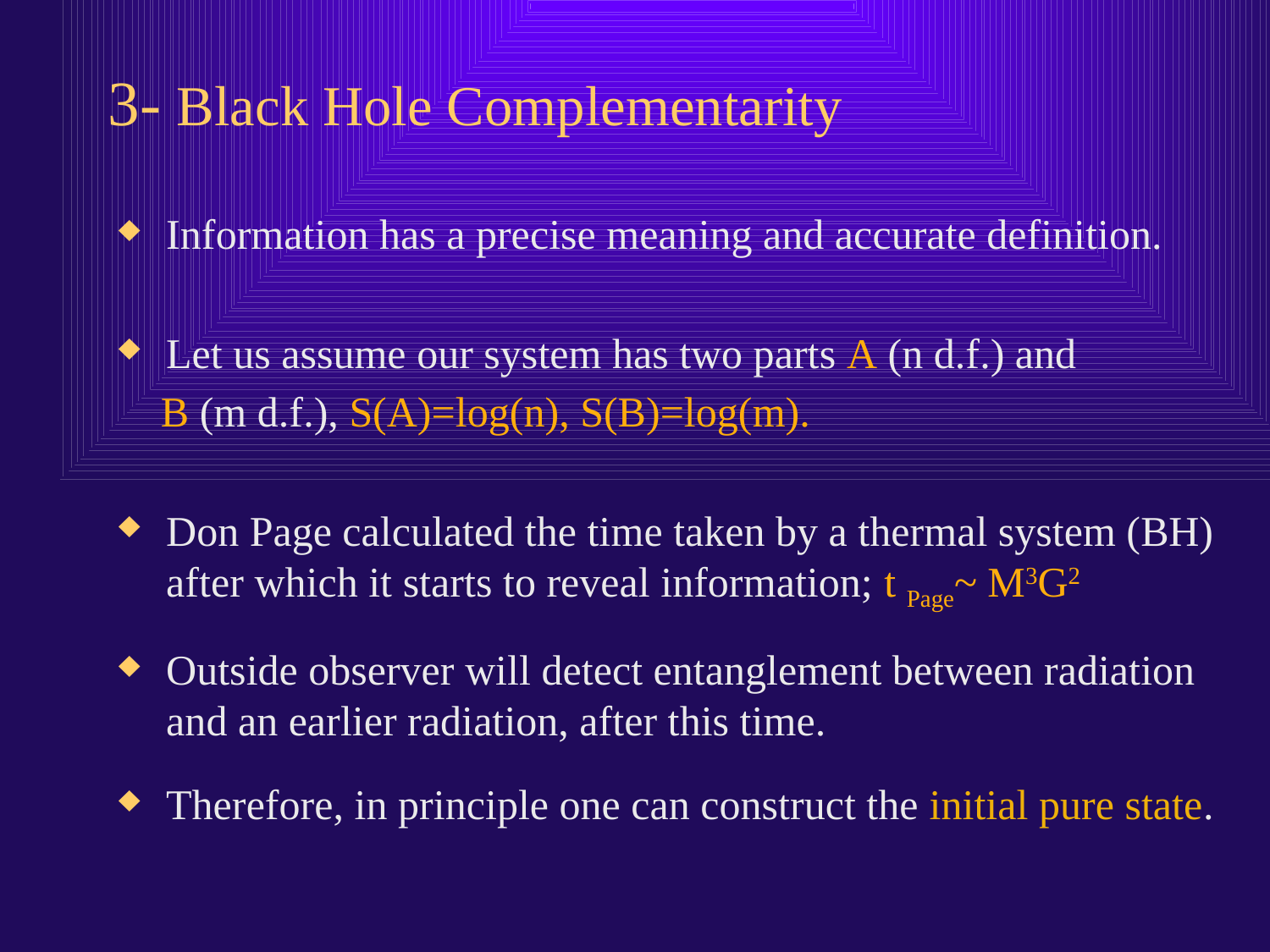

# 3- Black Hole Complementarity
Information has a precise meaning and accurate definition.

Let us assume our system has two parts A (n d.f.) and
    B (m d.f.), S(A)=log(n), S(B)=log(m).

Don Page calculated the time taken by a thermal system (BH) after which it starts to reveal information; t Page~ M3G2

Outside observer will detect entanglement between radiation and an earlier radiation, after this time.

Therefore, in principle one can construct the initial pure state.